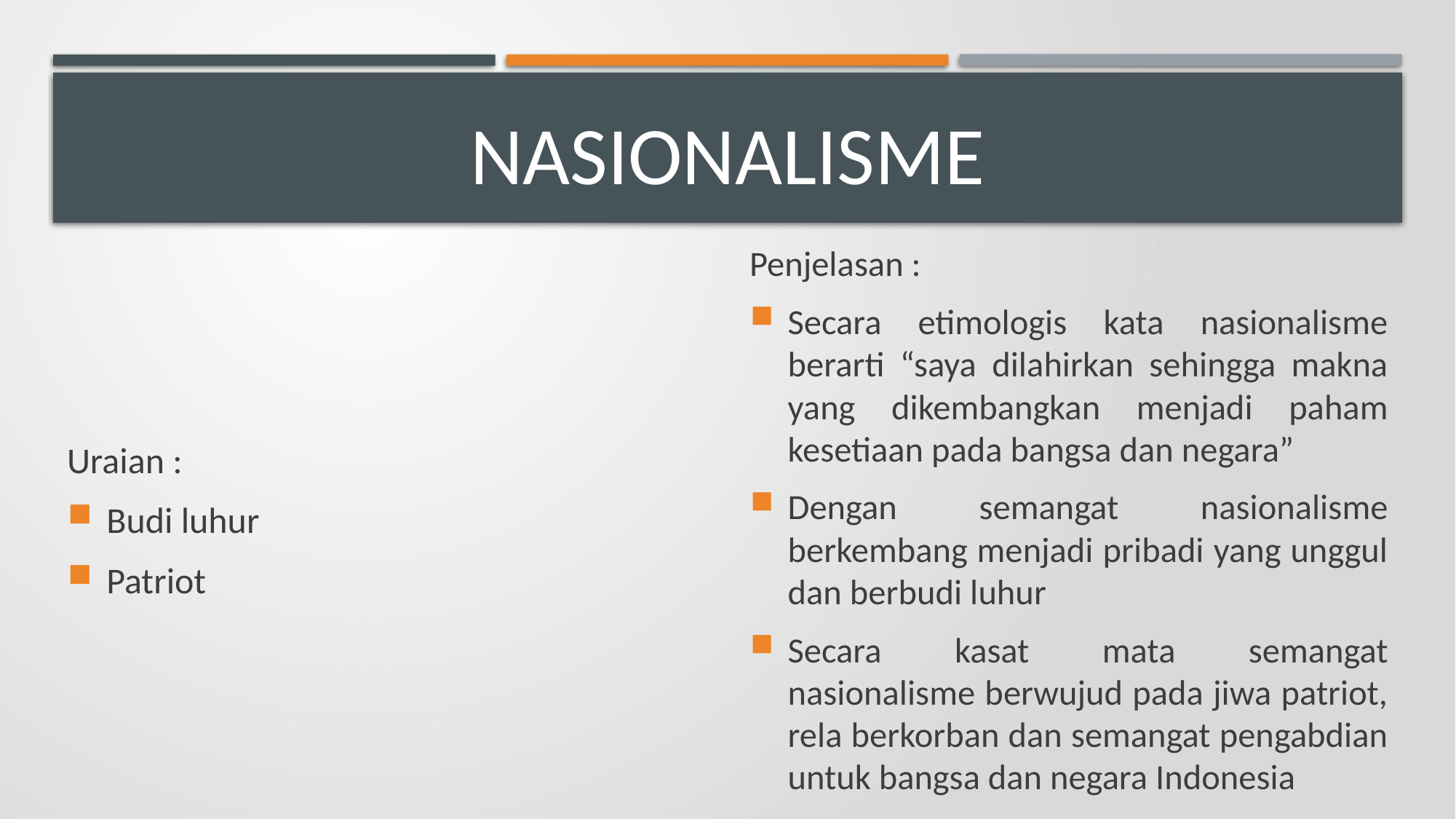

# Nasionalisme
Uraian :
Budi luhur
Patriot
Penjelasan :
Secara etimologis kata nasionalisme berarti “saya dilahirkan sehingga makna yang dikembangkan menjadi paham kesetiaan pada bangsa dan negara”
Dengan semangat nasionalisme berkembang menjadi pribadi yang unggul dan berbudi luhur
Secara kasat mata semangat nasionalisme berwujud pada jiwa patriot, rela berkorban dan semangat pengabdian untuk bangsa dan negara Indonesia